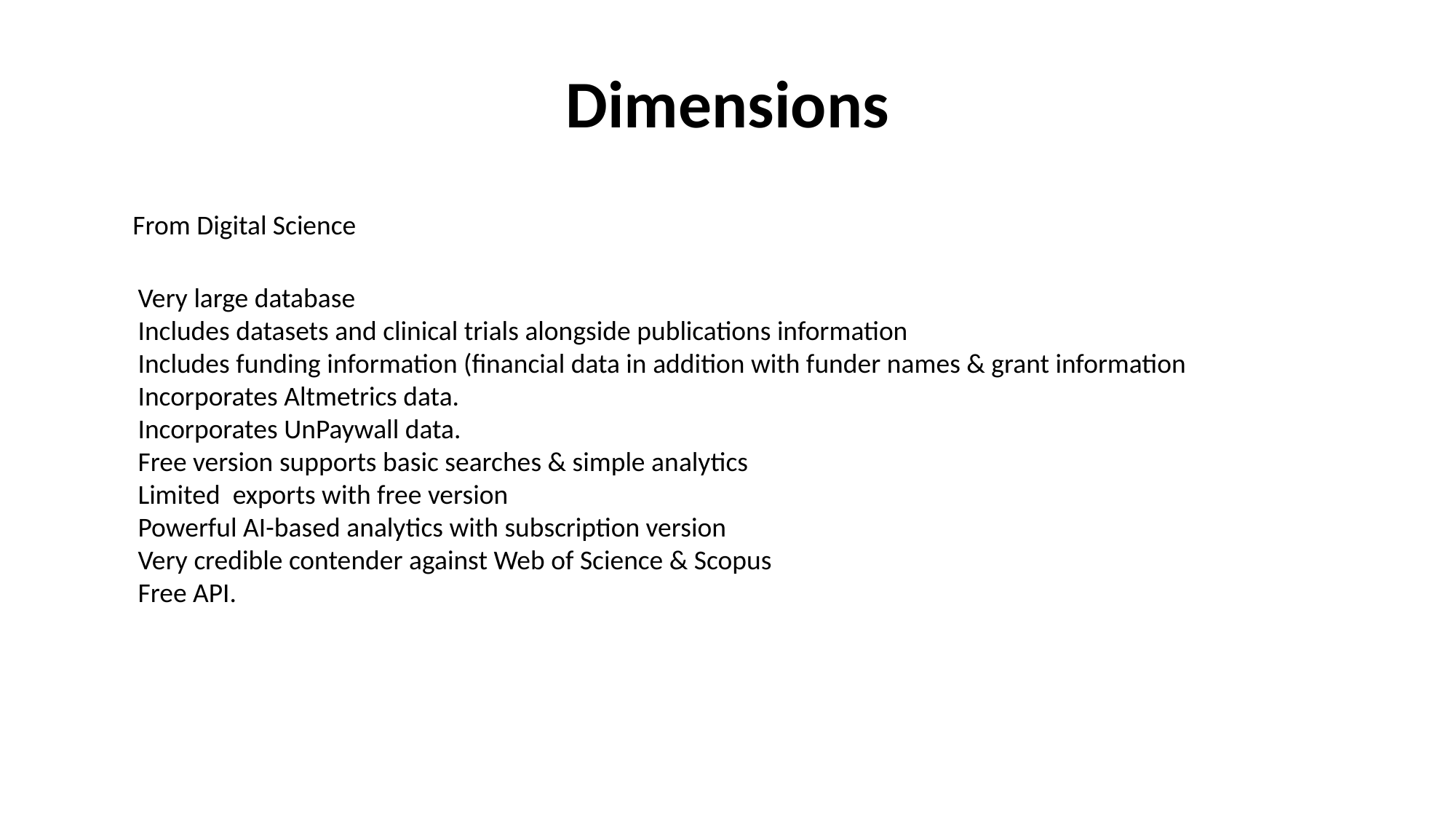

# Dimensions
From Digital Science
Very large database
Includes datasets and clinical trials alongside publications information
Includes funding information (financial data in addition with funder names & grant information
Incorporates Altmetrics data.
Incorporates UnPaywall data.
Free version supports basic searches & simple analytics
Limited  exports with free version
Powerful AI-based analytics with subscription version
Very credible contender against Web of Science & Scopus
Free API.